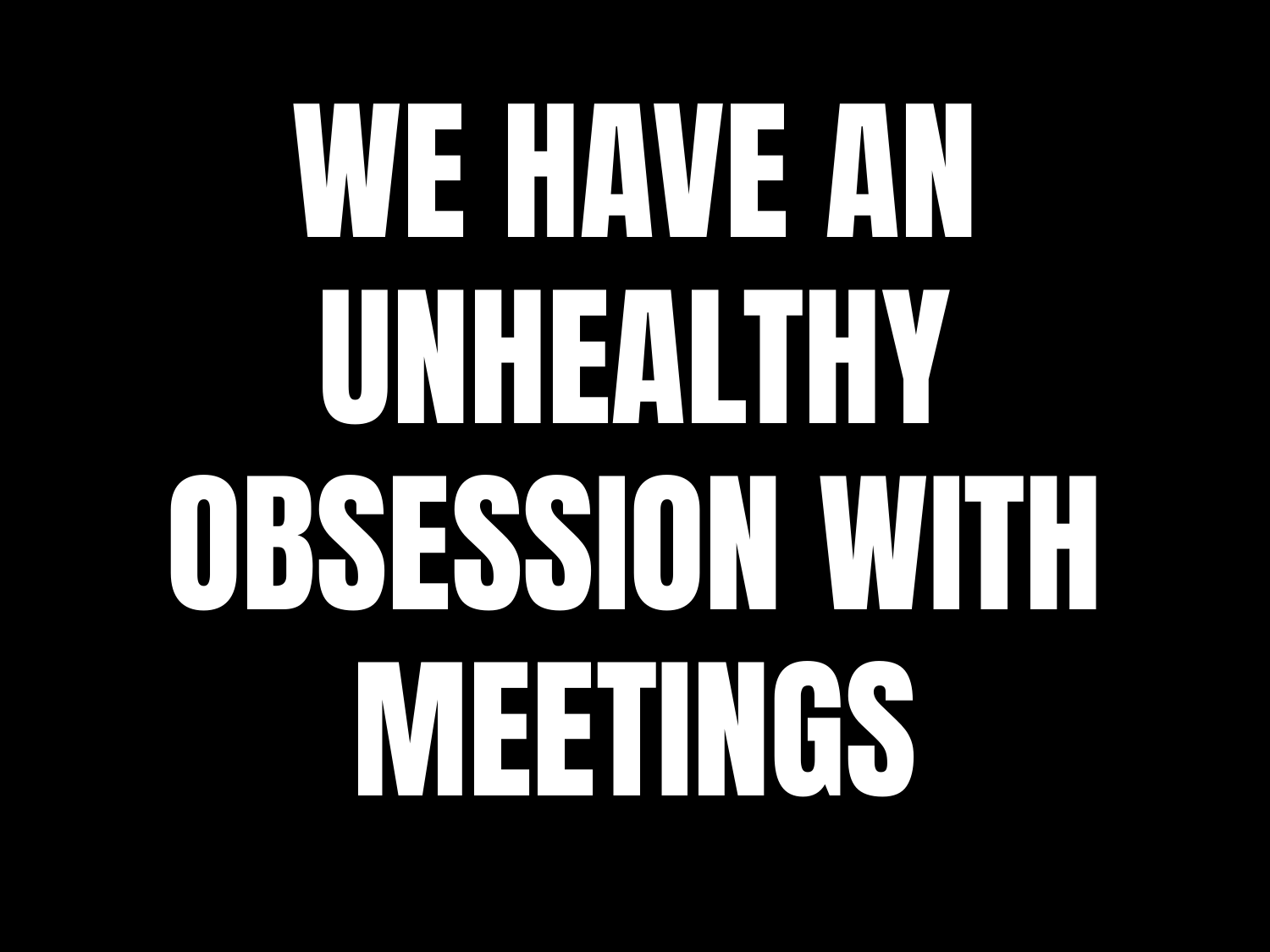

WE HAVE AN UNHEALTHY OBSESSION WITH MEETINGS